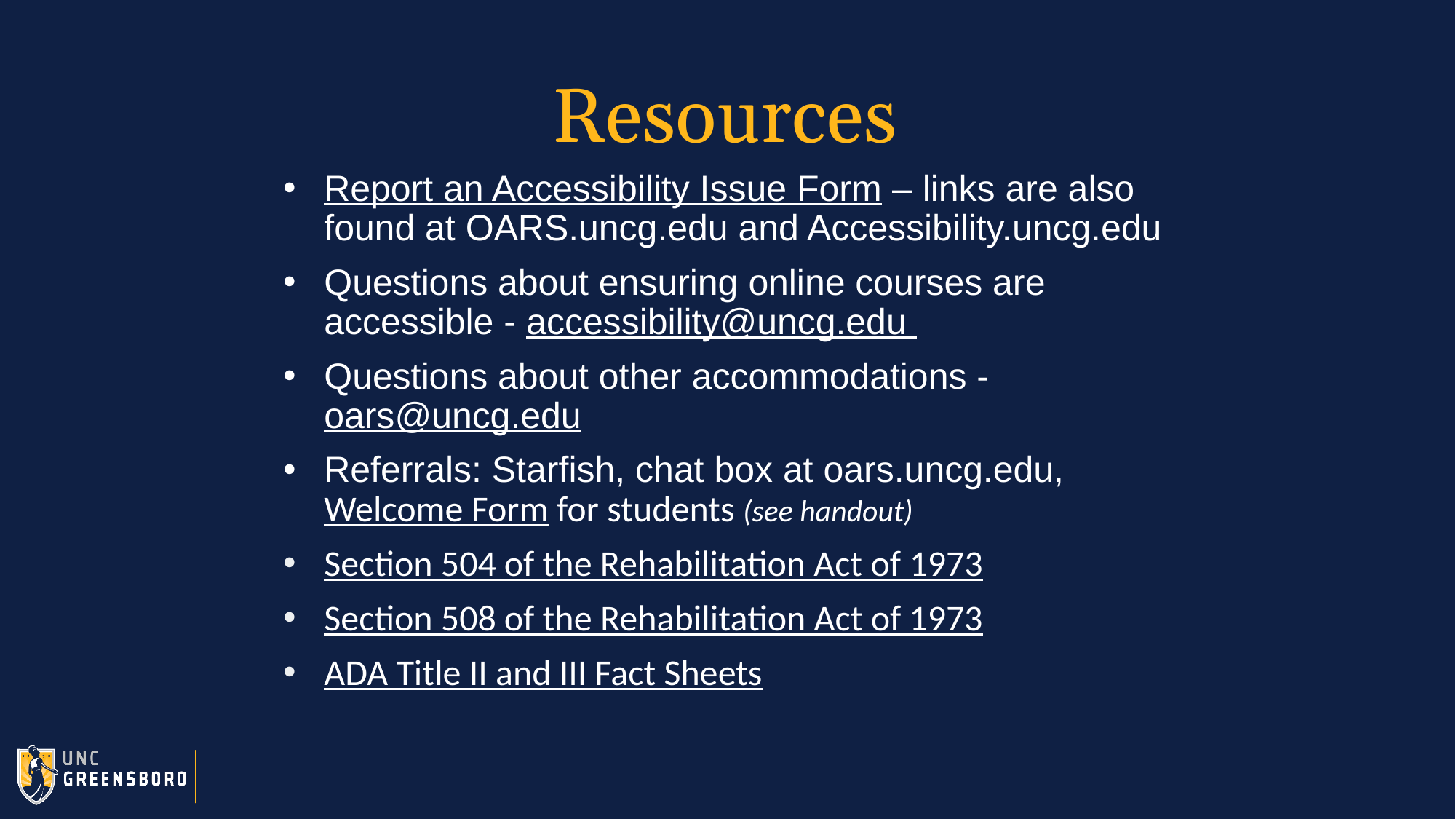

# Resources
Report an Accessibility Issue Form – links are also found at OARS.uncg.edu and Accessibility.uncg.edu
Questions about ensuring online courses are accessible - accessibility@uncg.edu
Questions about other accommodations - oars@uncg.edu
Referrals: Starfish, chat box at oars.uncg.edu, Welcome Form for students (see handout)
Section 504 of the Rehabilitation Act of 1973
Section 508 of the Rehabilitation Act of 1973
ADA Title II and III Fact Sheets